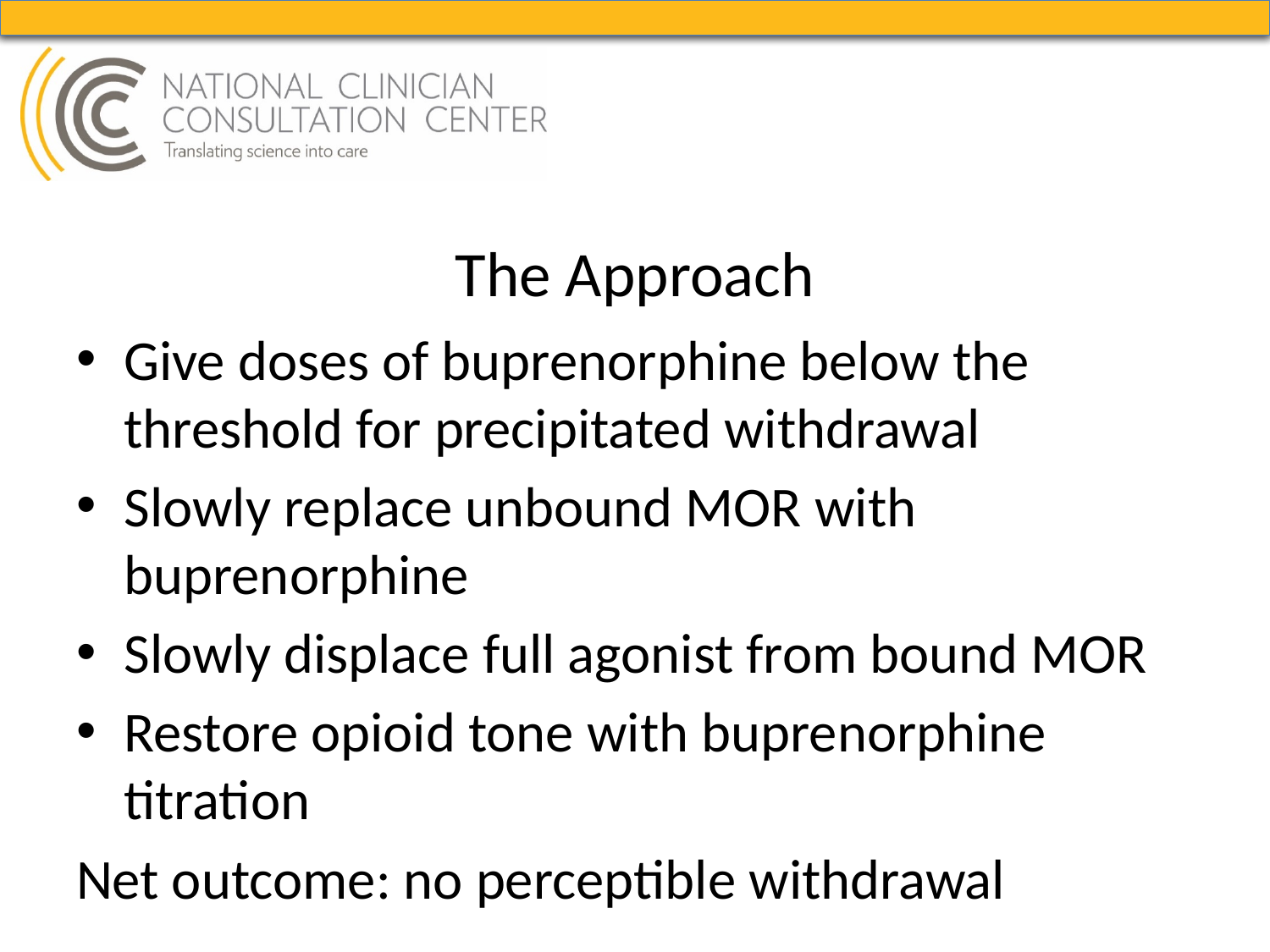

# The Approach
Give doses of buprenorphine below the threshold for precipitated withdrawal
Slowly replace unbound MOR with buprenorphine
Slowly displace full agonist from bound MOR
Restore opioid tone with buprenorphine titration
Net outcome: no perceptible withdrawal